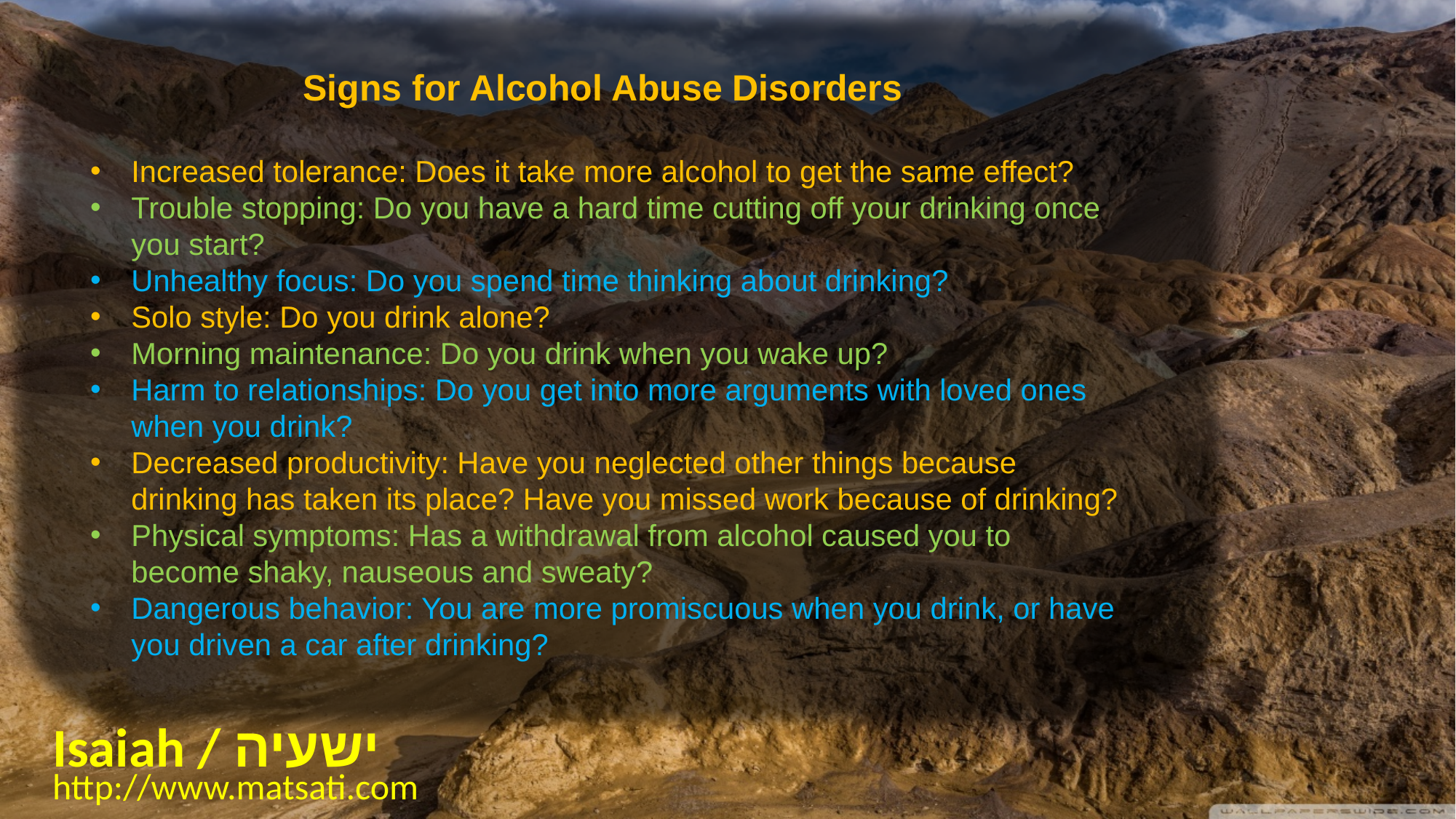

Signs for Alcohol Abuse Disorders

Increased tolerance: Does it take more alcohol to get the same effect?
Trouble stopping: Do you have a hard time cutting off your drinking once you start?
Unhealthy focus: Do you spend time thinking about drinking?
Solo style: Do you drink alone?
Morning maintenance: Do you drink when you wake up?
Harm to relationships: Do you get into more arguments with loved ones when you drink?
Decreased productivity: Have you neglected other things because drinking has taken its place? Have you missed work because of drinking?
Physical symptoms: Has a withdrawal from alcohol caused you to become shaky, nauseous and sweaty?
Dangerous behavior: You are more promiscuous when you drink, or have you driven a car after drinking?
Isaiah / ישעיה
http://www.matsati.com